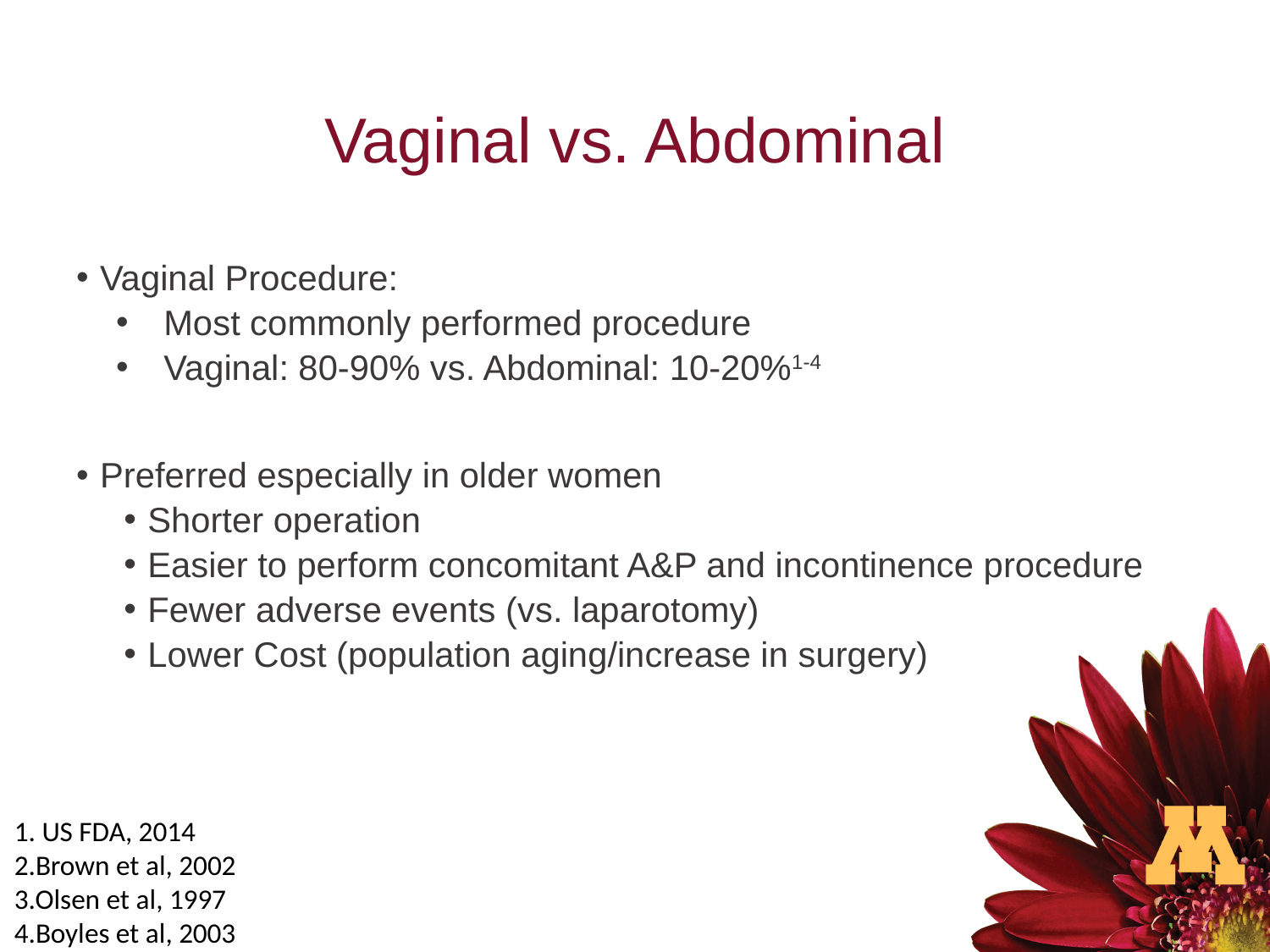

# Vaginal vs. Abdominal
Vaginal Procedure:
Most commonly performed procedure
Vaginal: 80-90% vs. Abdominal: 10-20%1-4

Preferred especially in older women
Shorter operation
Easier to perform concomitant A&P and incontinence procedure
Fewer adverse events (vs. laparotomy)
Lower Cost (population aging/increase in surgery)
1. US FDA, 2014
2.Brown et al, 2002
3.Olsen et al, 1997
4.Boyles et al, 2003